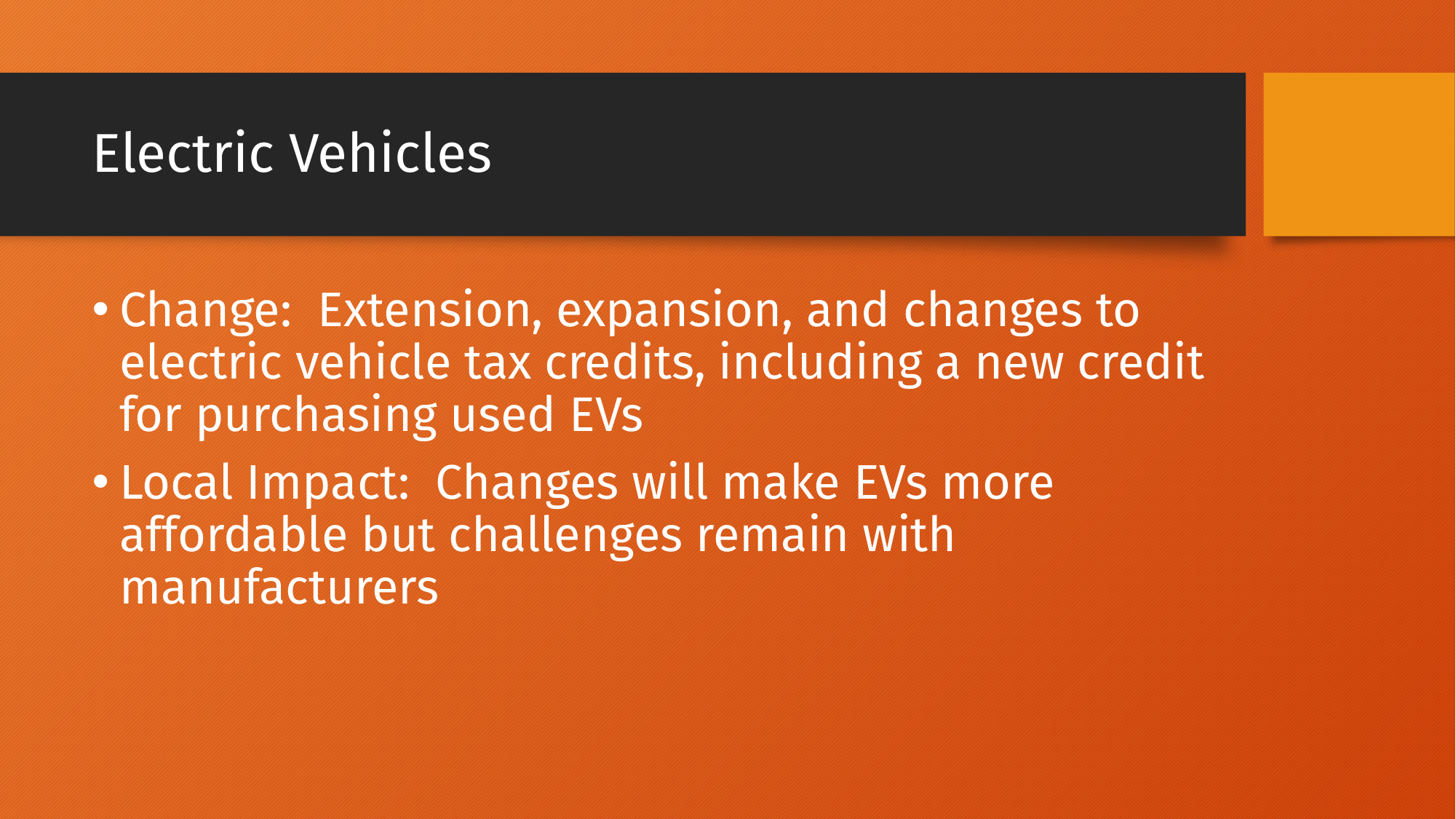

# Electric Vehicles
Change:  Extension, expansion, and changes to electric vehicle tax credits, including a new credit for purchasing used EVs
Local Impact:  Changes will make EVs more affordable but challenges remain with manufacturers